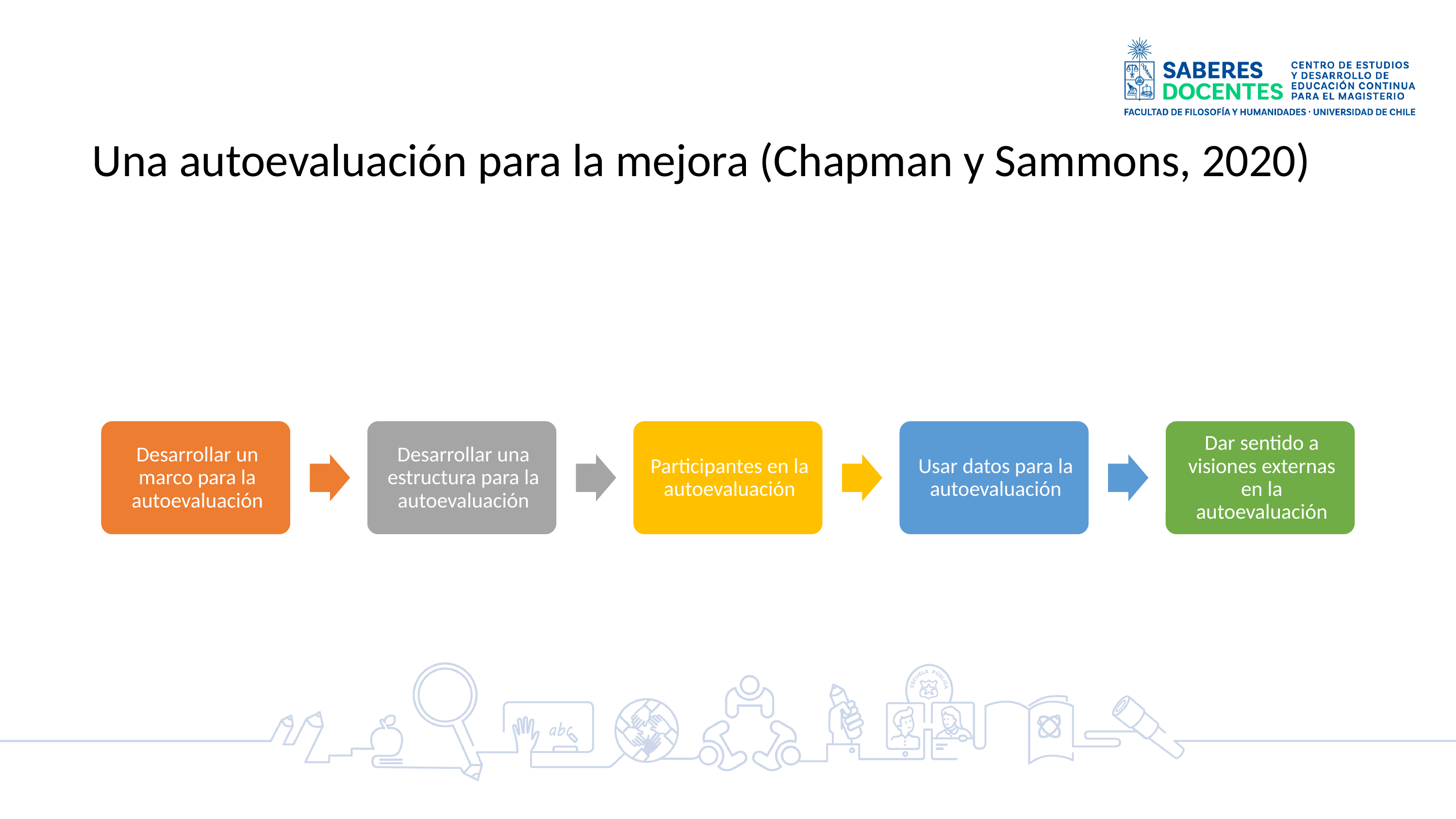

# Una autoevaluación para la mejora (Chapman y Sammons, 2020)
Desarrollar un marco para la autoevaluación

Desarrollar una estructura para la autoevaluación

Participantes en la autoevaluación

Usar datos para la autoevaluación

Dar sentido a visiones externas en la autoevaluación